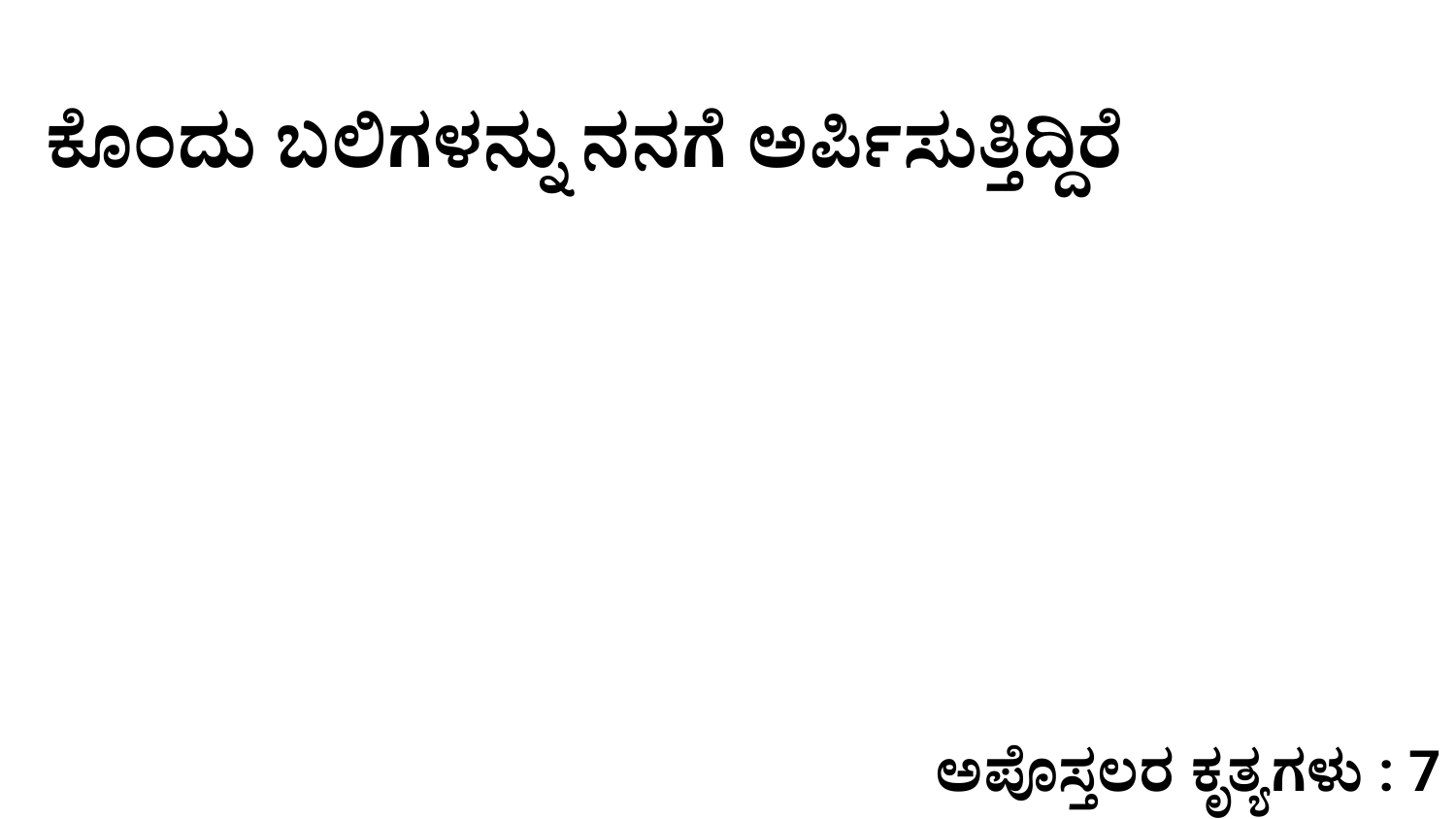

ಕೊಂದು ಬಲಿಗಳನ್ನು ನನಗೆ ಅರ್ಪಿಸುತ್ತಿದ್ದಿರೆ
ಅಪೊಸ್ತಲರ ಕೃತ್ಯಗಳು : 7